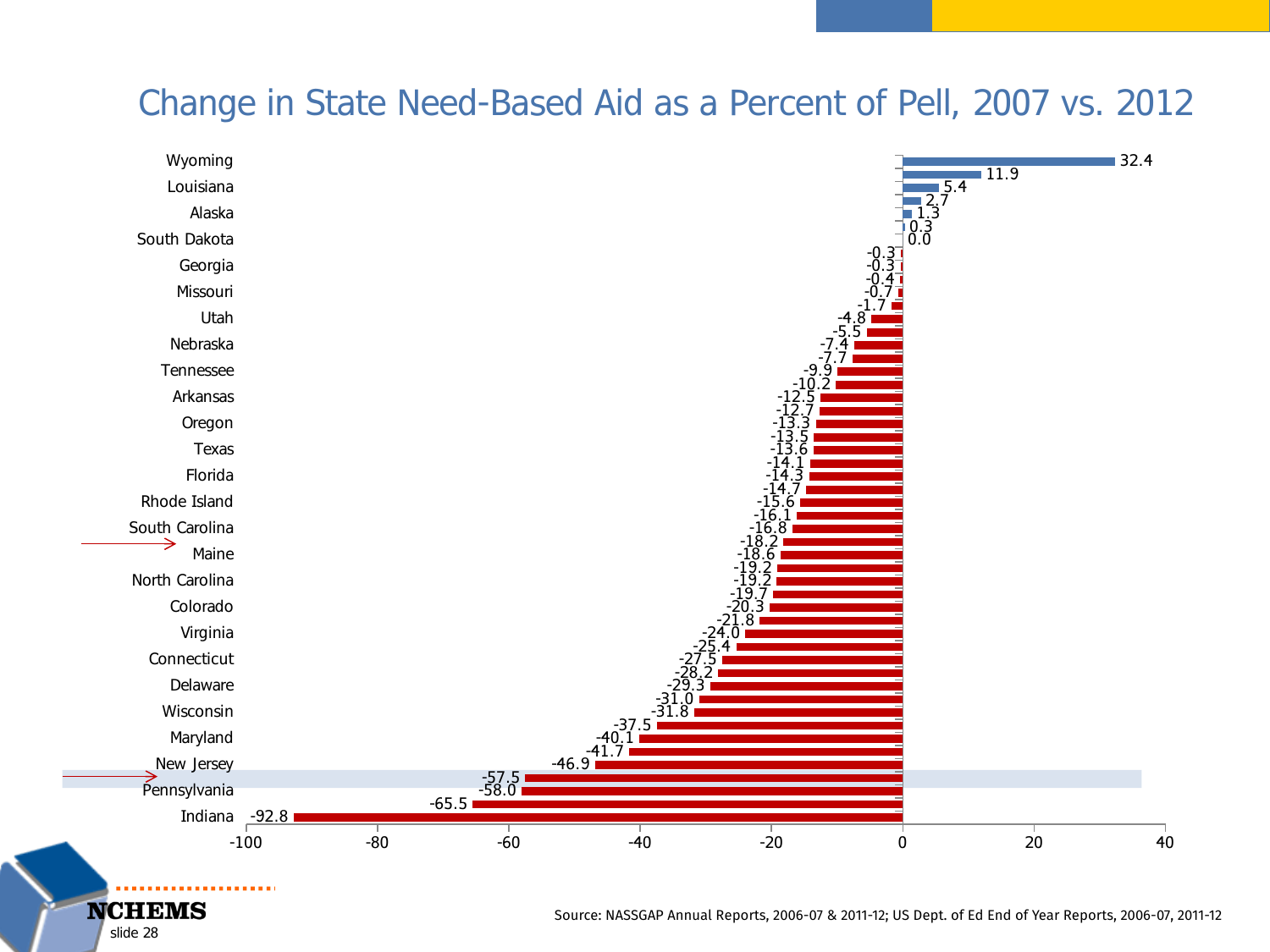

# Change in State Need-Based Aid as a Percent of Pell, 2007 vs. 2012

### Chart

| Category | Series 1 |
|---|---|
| Indiana | -92.78709991690835 |
| Minnesota | -65.48687829957578 |
| Pennsylvania | -58.02535378654126 |
| Illinois | -57.51216599898401 |
| New Jersey | -46.88448777632782 |
| New York | -41.67750412953115 |
| Maryland | -40.13714568858967 |
| Washington | -37.48491700527548 |
| Wisconsin | -31.78336835582097 |
| Ohio | -31.039048182582093 |
| Delaware | -29.32364178565354 |
| Massachusetts | -28.15438149079198 |
| Connecticut | -27.509084568578658 |
| Kentucky | -25.369683181566224 |
| Virginia | -23.97499928670271 |
| Iowa | -21.770583158831574 |
| Colorado | -20.26572917068158 |
| Vermont | -19.722435057069458 |
| North Carolina | -19.204984347012743 |
| Nevada | -19.17870834855676 |
| Maine | -18.63808225335739 |
| Nation | -18.16 |
| South Carolina | -16.795655473497543 |
| West Virginia | -16.106690538592467 |
| Rhode Island | -15.622431978665308 |
| California | -14.707211393789853 |
| Florida | -14.277911756757625 |
| Michigan | -14.12574131261404 |
| Texas | -13.603303054711247 |
| New Mexico | -13.516517854813884 |
| Oregon | -13.25370694099081 |
| New Hampshire | -12.691138080026056 |
| Arkansas | -12.504349619333414 |
| Oklahoma | -10.187691435749386 |
| Tennessee | -9.939988332393588 |
| Kansas | -7.670943767352839 |
| Nebraska | -7.422155576263234 |
| Montana | -5.515727874963974 |
| Utah | -4.757171646524942 |
| Arizona | -1.7206223526612858 |
| Missouri | -0.6762682620274171 |
| Idaho | -0.4189519425281088 |
| Georgia | -0.34584999953443274 |
| Mississippi | -0.27051527252735924 |
| South Dakota | 0.0 |
| Alabama | 0.2891963645503451 |
| Alaska | 1.3423492564619526 |
| Hawaii | 2.7327988656245497 |
| Louisiana | 5.447761093208359 |
| North Dakota | 11.923684010452208 |
| Wyoming | 32.36085205105095 |
Source: NASSGAP Annual Reports, 2006-07 & 2011-12; US Dept. of Ed End of Year Reports, 2006-07, 2011-12
slide 28